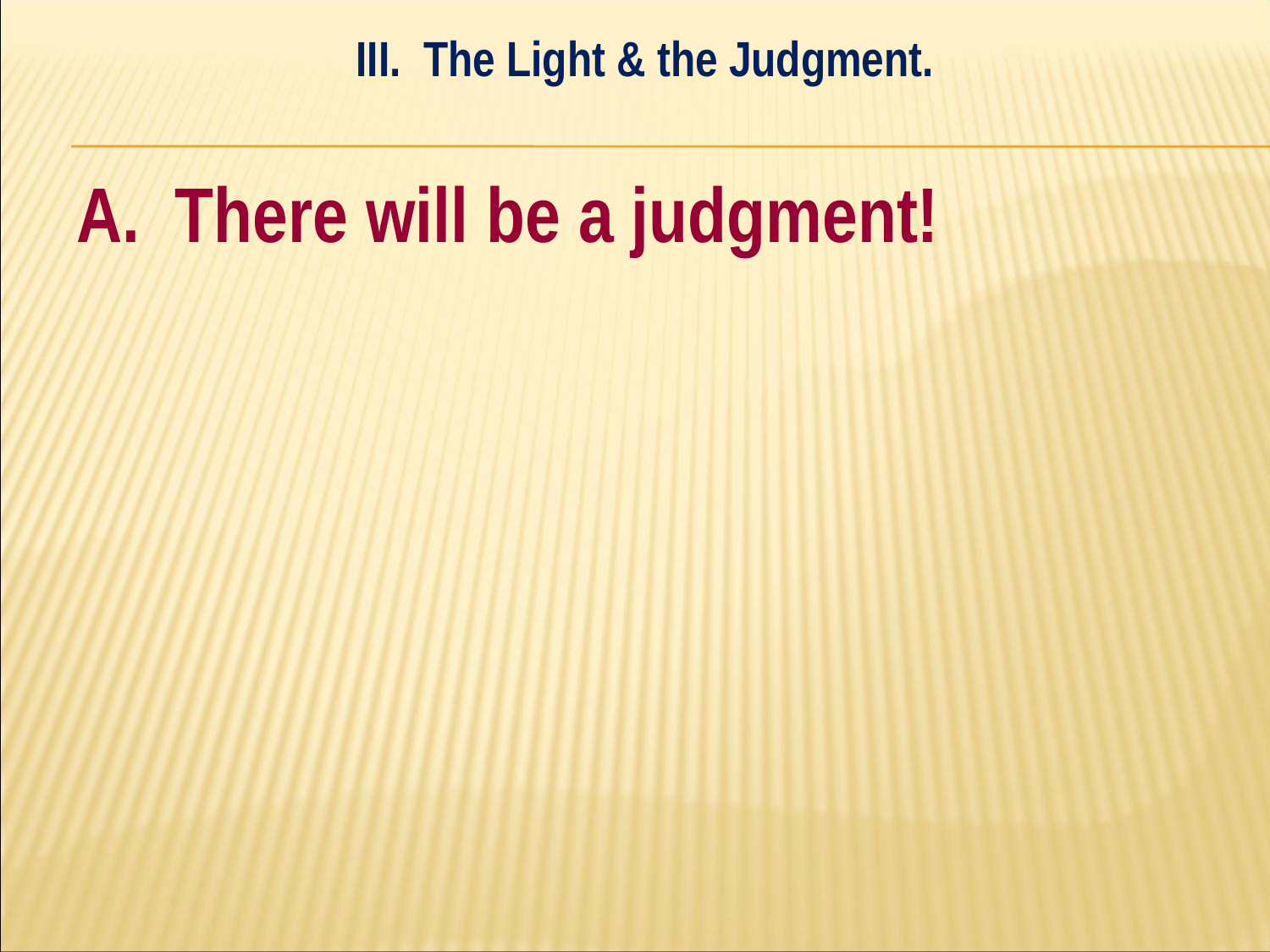

III.  The Light & the Judgment.
#
A.  There will be a judgment!